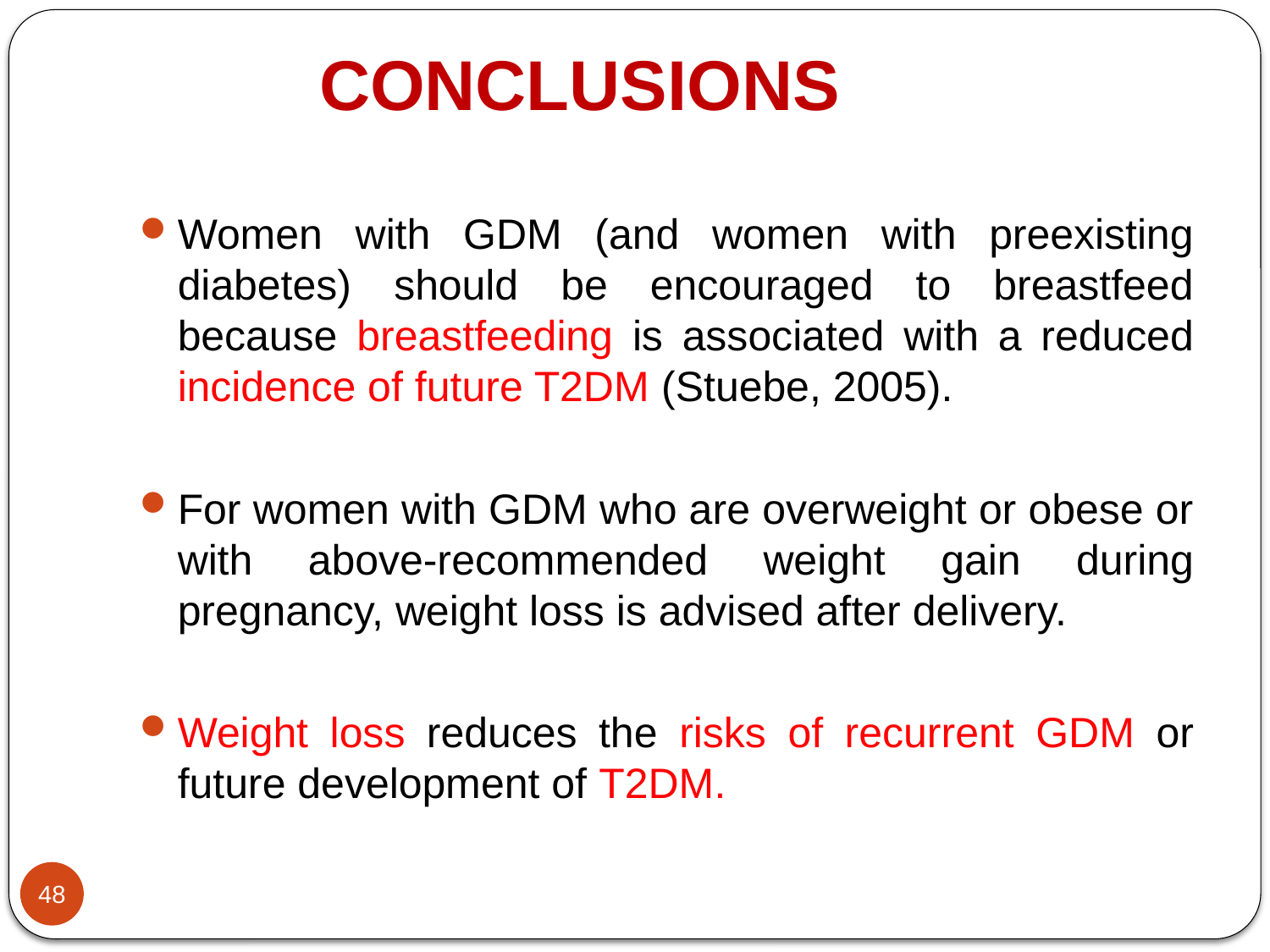

# CONCLUSIONS
Women with GDM (and women with preexisting diabetes) should be encouraged to breastfeed because breastfeeding is associated with a reduced incidence of future T2DM (Stuebe, 2005).

For women with GDM who are overweight or obese or with above-recommended weight gain during pregnancy, weight loss is advised after delivery.

Weight loss reduces the risks of recurrent GDM or future development of T2DM.
48